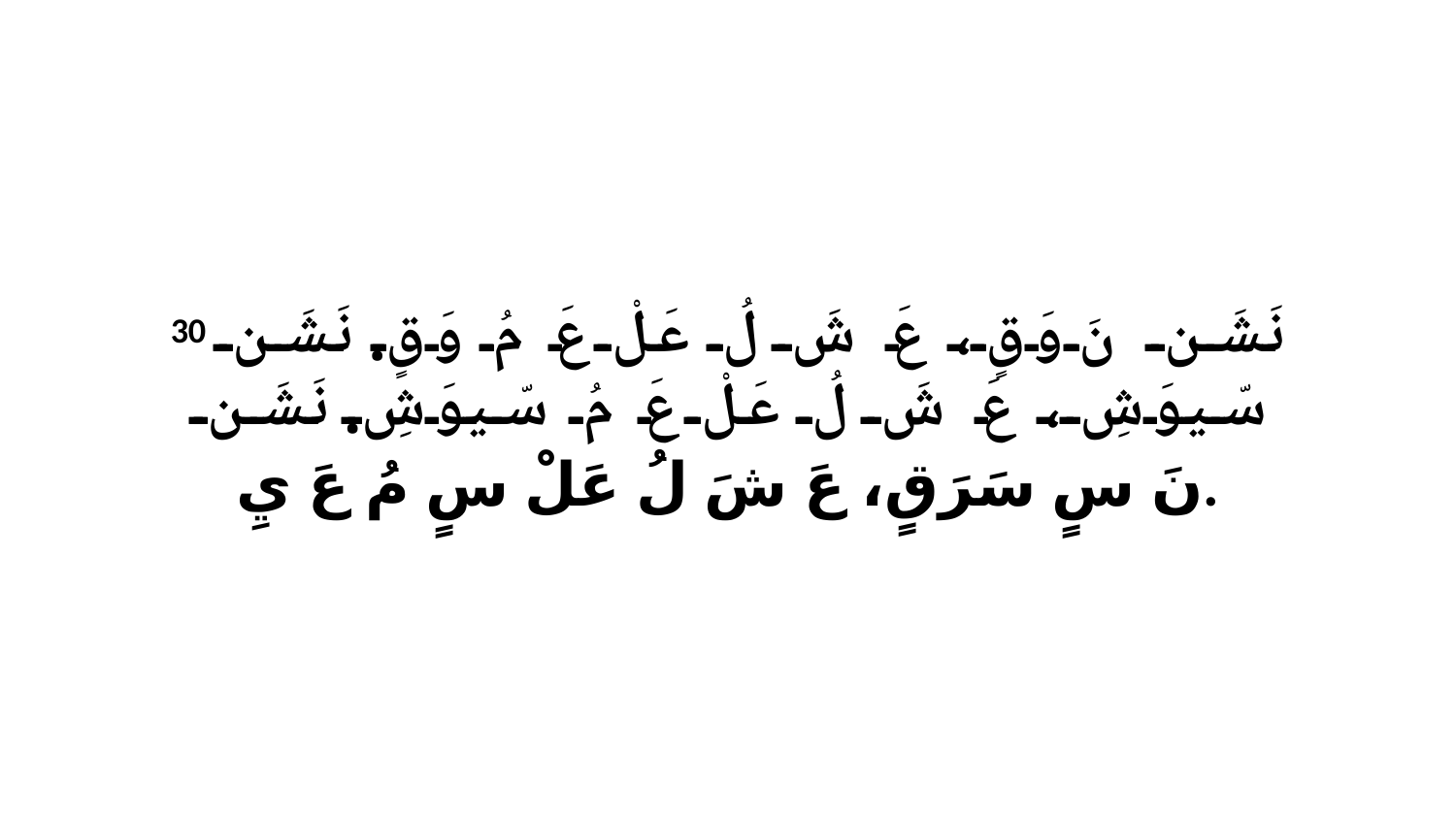

30 نَشَن نَ وَقٍ، عَ شَ لُ عَلْ عَ مُ وَقٍ. نَشَن سّيوَشِ، عَ شَ لُ عَلْ عَ مُ سّيوَشِ. نَشَن نَ سٍ سَرَقٍ، عَ شَ لُ عَلْ سٍ مُ عَ يِ.